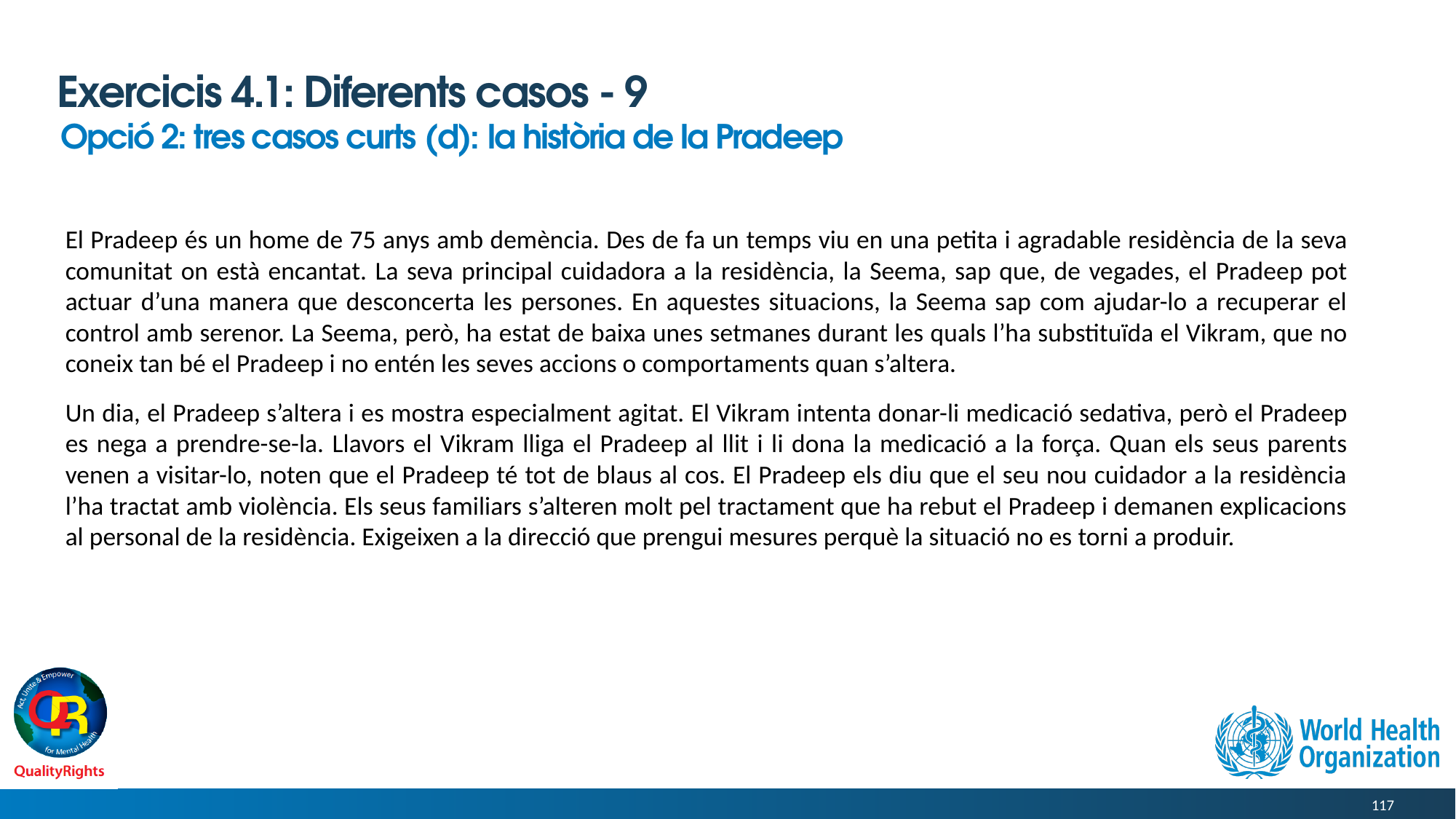

# Exercicis 4.1: Diferents casos - 9
Opció 2: tres casos curts (d): la història de la Pradeep

El Pradeep és un home de 75 anys amb demència. Des de fa un temps viu en una petita i agradable residència de la seva comunitat on està encantat. La seva principal cuidadora a la residència, la Seema, sap que, de vegades, el Pradeep pot actuar d’una manera que desconcerta les persones. En aquestes situacions, la Seema sap com ajudar-lo a recuperar el control amb serenor. La Seema, però, ha estat de baixa unes setmanes durant les quals l’ha substituïda el Vikram, que no coneix tan bé el Pradeep i no entén les seves accions o comportaments quan s’altera.
Un dia, el Pradeep s’altera i es mostra especialment agitat. El Vikram intenta donar-li medicació sedativa, però el Pradeep es nega a prendre-se-la. Llavors el Vikram lliga el Pradeep al llit i li dona la medicació a la força. Quan els seus parents venen a visitar-lo, noten que el Pradeep té tot de blaus al cos. El Pradeep els diu que el seu nou cuidador a la residència l’ha tractat amb violència. Els seus familiars s’alteren molt pel tractament que ha rebut el Pradeep i demanen explicacions al personal de la residència. Exigeixen a la direcció que prengui mesures perquè la situació no es torni a produir.